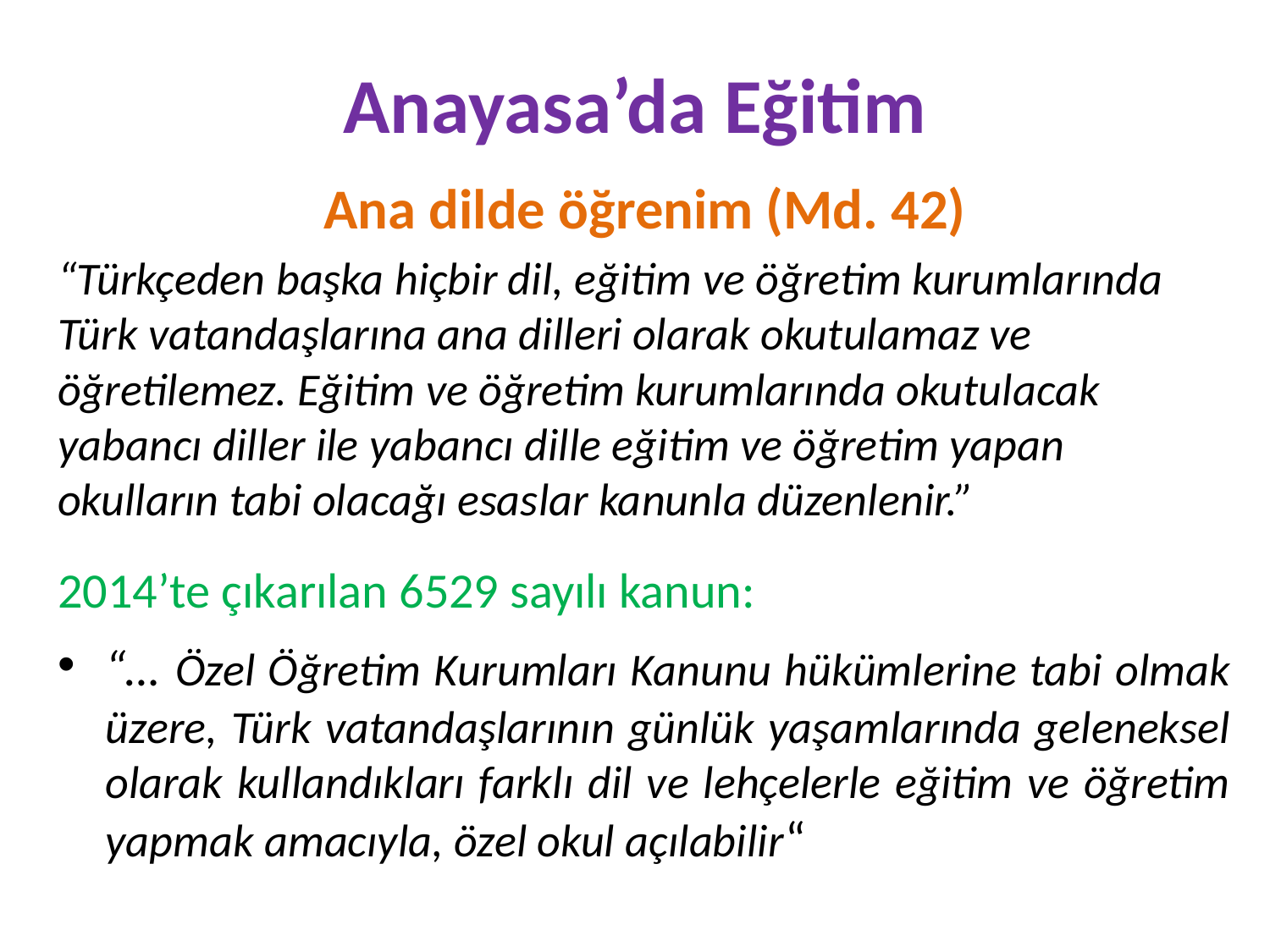

# Anayasa’da Eğitim
Ana dilde öğrenim (Md. 42)
“Türkçeden başka hiçbir dil, eğitim ve öğretim kurumlarında Türk vatandaşlarına ana dilleri olarak okutulamaz ve öğretilemez. Eğitim ve öğretim kurumlarında okutulacak yabancı diller ile yabancı dille eğitim ve öğretim yapan okulların tabi olacağı esaslar kanunla düzenlenir.”

2014’te çıkarılan 6529 sayılı kanun:
“… Özel Öğretim Kurumları Kanunu hükümlerine tabi olmak üzere, Türk vatandaşlarının günlük yaşamlarında geleneksel olarak kullandıkları farklı dil ve lehçelerle eğitim ve öğretim yapmak amacıyla, özel okul açılabilir“